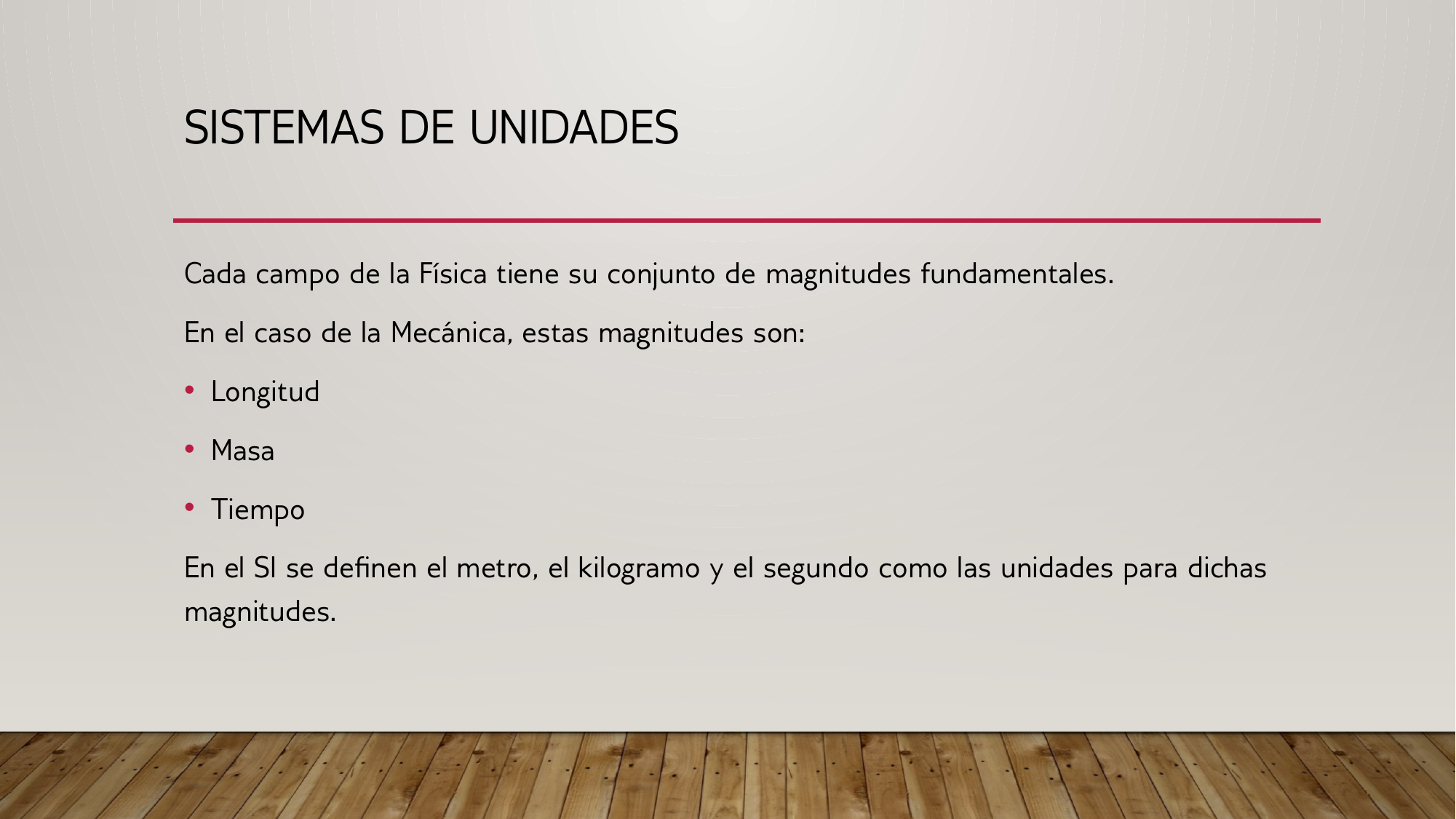

# Sistemas de unidades
Cada campo de la Física tiene su conjunto de magnitudes fundamentales.
En el caso de la Mecánica, estas magnitudes son:
Longitud
Masa
Tiempo
En el SI se definen el metro, el kilogramo y el segundo como las unidades para dichas magnitudes.